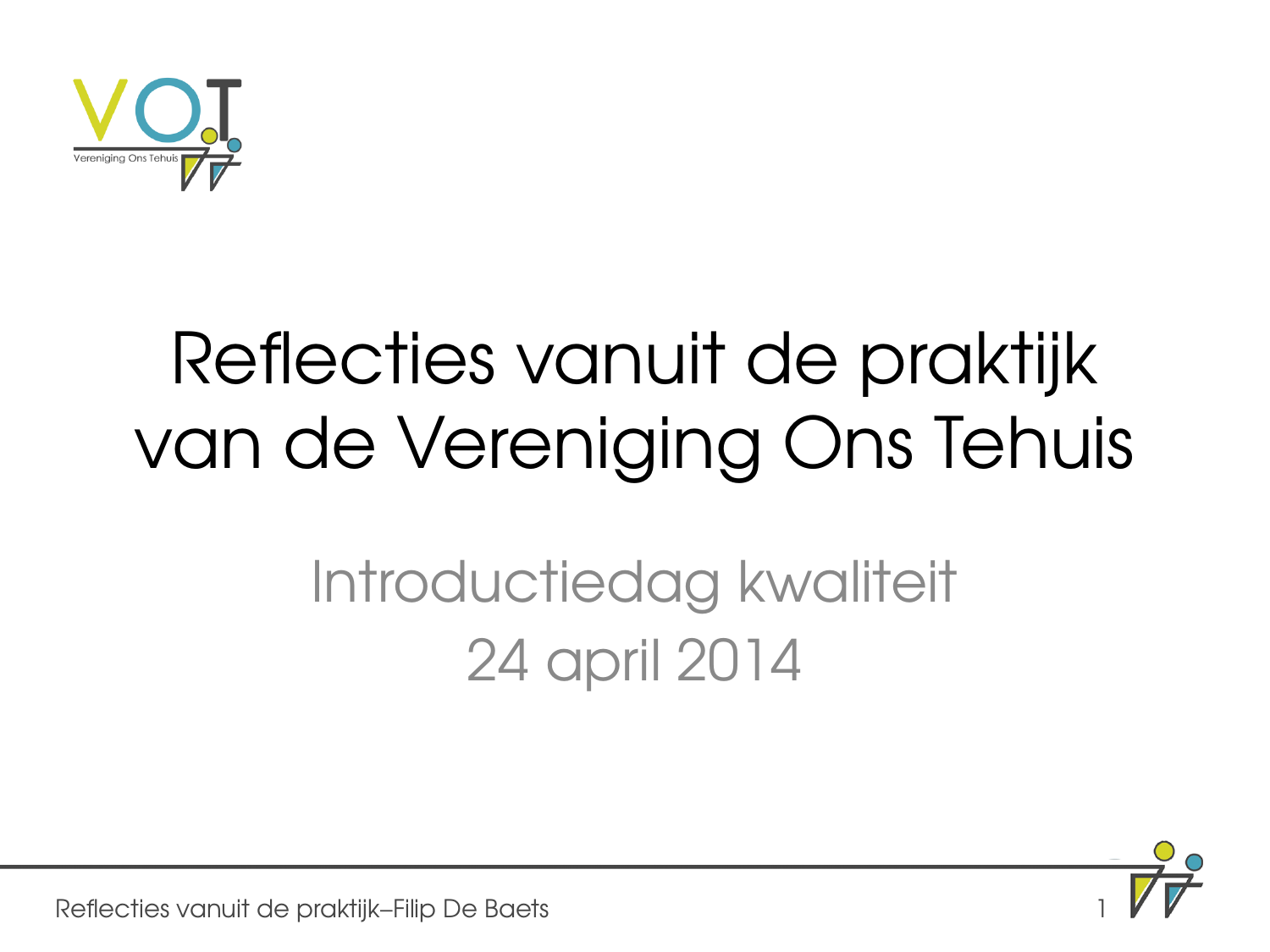

# Reflecties vanuit de praktijk van de Vereniging Ons Tehuis
Introductiedag kwaliteit
24 april 2014
Reflecties vanuit de praktijk–Filip De Baets
1